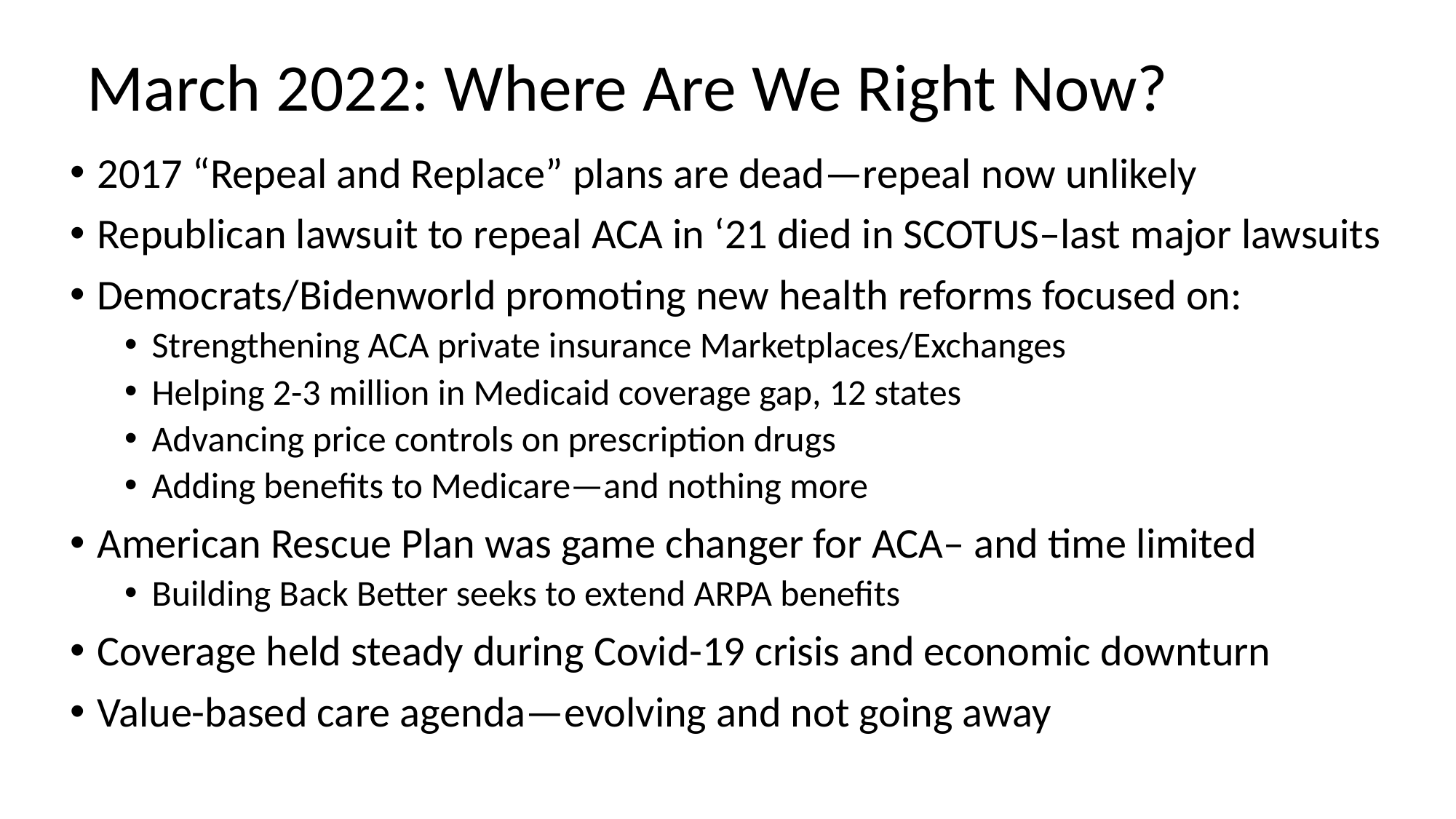

# March 2022: Where Are We Right Now?
2017 “Repeal and Replace” plans are dead—repeal now unlikely
Republican lawsuit to repeal ACA in ‘21 died in SCOTUS–last major lawsuits
Democrats/Bidenworld promoting new health reforms focused on:
Strengthening ACA private insurance Marketplaces/Exchanges
Helping 2-3 million in Medicaid coverage gap, 12 states
Advancing price controls on prescription drugs
Adding benefits to Medicare—and nothing more
American Rescue Plan was game changer for ACA– and time limited
Building Back Better seeks to extend ARPA benefits
Coverage held steady during Covid-19 crisis and economic downturn
Value-based care agenda—evolving and not going away